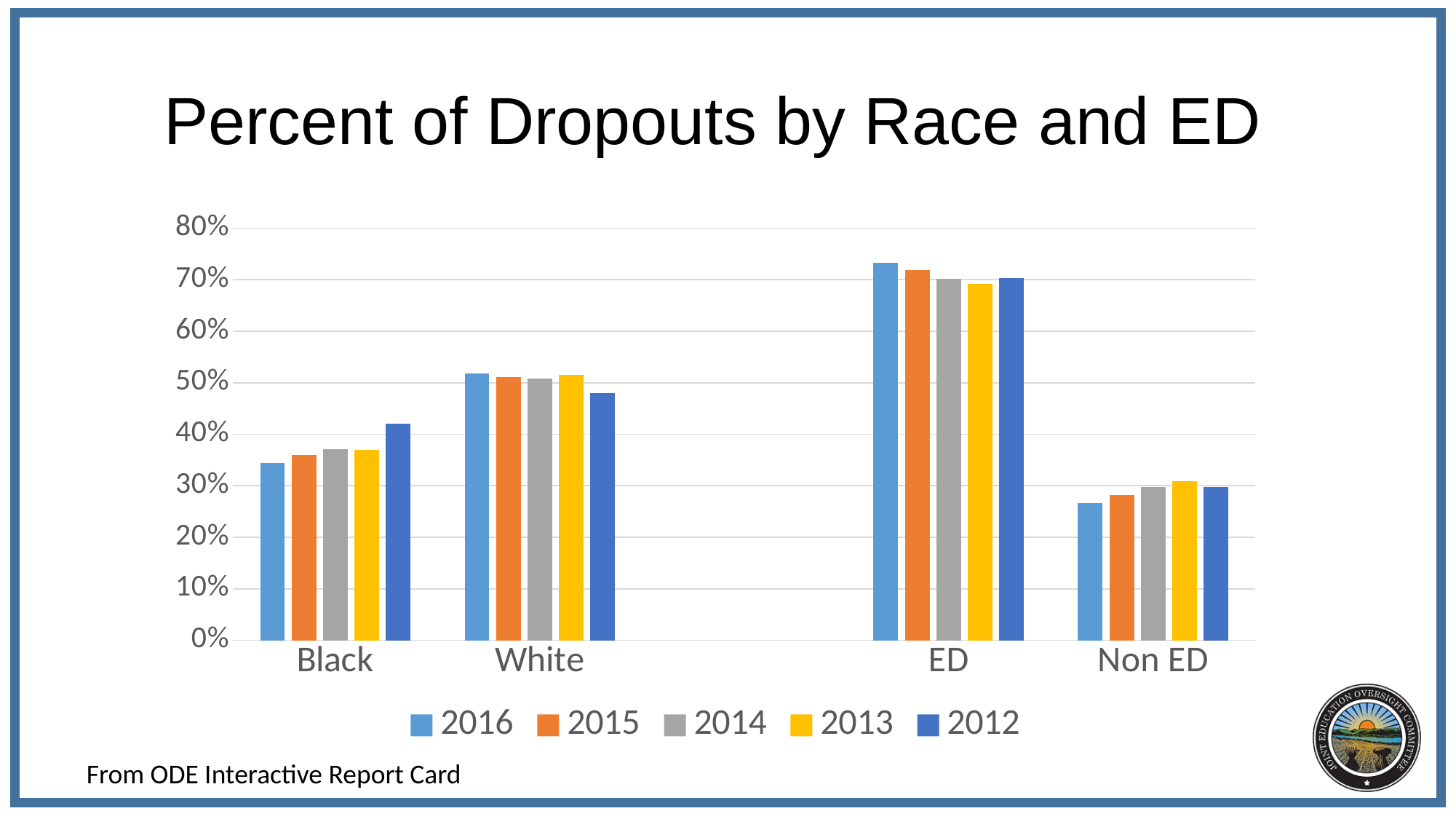

# Percent of Dropouts by Race and ED

### Chart

| Category | 2016 | 2015 | 2014 | 2013 | 2012 |
|---|---|---|---|---|---|
| Black | 0.3435237700004611 | 0.3591987272201331 | 0.37128469198440045 | 0.3698206327575412 | 0.4198767855933925 |
| White | 0.5186517268409646 | 0.5103051778999133 | 0.5086138351444474 | 0.5150823174100402 | 0.47955453252995733 |
|  | None | None | None | None | None |
| ED | 0.7332964448748098 | 0.7181081862886897 | 0.7018666464730605 | 0.6918713859526353 | 0.7028637194502741 |
| Non ED | 0.26670355512519023 | 0.2818918137113104 | 0.29813335352693954 | 0.30812861404736475 | 0.2971362805497258 |
From ODE Interactive Report Card